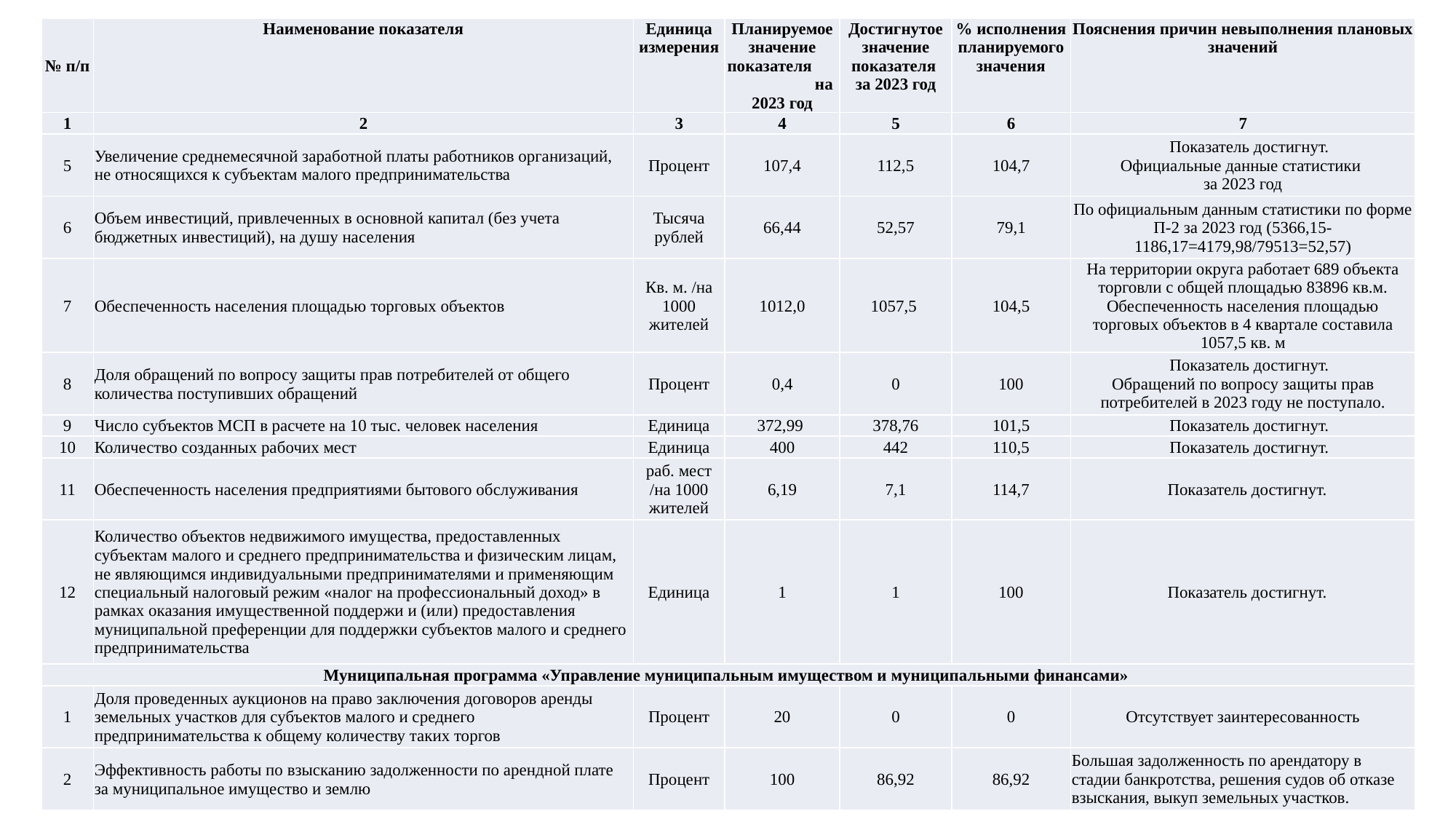

| № п/п | Наименование показателя | Единица измерения | Планируемое значение показателя на 2023 год | Достигнутое значение показателя за 2023 год | % исполнения планируемого значения | Пояснения причин невыполнения плановых значений |
| --- | --- | --- | --- | --- | --- | --- |
| 1 | 2 | 3 | 4 | 5 | 6 | 7 |
| 5 | Увеличение среднемесячной заработной платы работников организаций, не относящихся к субъектам малого предпринимательства | Процент | 107,4 | 112,5 | 104,7 | Показатель достигнут. Официальные данные статистики за 2023 год |
| 6 | Объем инвестиций, привлеченных в основной капитал (без учета бюджетных инвестиций), на душу населения | Тысяча рублей | 66,44 | 52,57 | 79,1 | По официальным данным статистики по форме П-2 за 2023 год (5366,15-1186,17=4179,98/79513=52,57) |
| 7 | Обеспеченность населения площадью торговых объектов | Кв. м. /на 1000 жителей | 1012,0 | 1057,5 | 104,5 | На территории округа работает 689 объекта торговли с общей площадью 83896 кв.м. Обеспеченность населения площадью торговых объектов в 4 квартале составила 1057,5 кв. м |
| 8 | Доля обращений по вопросу защиты прав потребителей от общего количества поступивших обращений | Процент | 0,4 | 0 | 100 | Показатель достигнут. Обращений по вопросу защиты прав потребителей в 2023 году не поступало. |
| 9 | Число субъектов МСП в расчете на 10 тыс. человек населения | Единица | 372,99 | 378,76 | 101,5 | Показатель достигнут. |
| 10 | Количество созданных рабочих мест | Единица | 400 | 442 | 110,5 | Показатель достигнут. |
| 11 | Обеспеченность населения предприятиями бытового обслуживания | раб. мест /на 1000 жителей | 6,19 | 7,1 | 114,7 | Показатель достигнут. |
| 12 | Количество объектов недвижимого имущества, предоставленных субъектам малого и среднего предпринимательства и физическим лицам, не являющимся индивидуальными предпринимателями и применяющим специальный налоговый режим «налог на профессиональный доход» в рамках оказания имущественной поддержи и (или) предоставления муниципальной преференции для поддержки субъектов малого и среднего предпринимательства | Единица | 1 | 1 | 100 | Показатель достигнут. |
| Муниципальная программа «Управление муниципальным имуществом и муниципальными финансами» |  |  |  |  |  |  |
| 1 | Доля проведенных аукционов на право заключения договоров аренды земельных участков для субъектов малого и среднего предпринимательства к общему количеству таких торгов | Процент | 20 | 0 | 0 | Отсутствует заинтересованность |
| 2 | Эффективность работы по взысканию задолженности по арендной плате за муниципальное имущество и землю | Процент | 100 | 86,92 | 86,92 | Большая задолженность по арендатору в стадии банкротства, решения судов об отказе взыскания, выкуп земельных участков. |